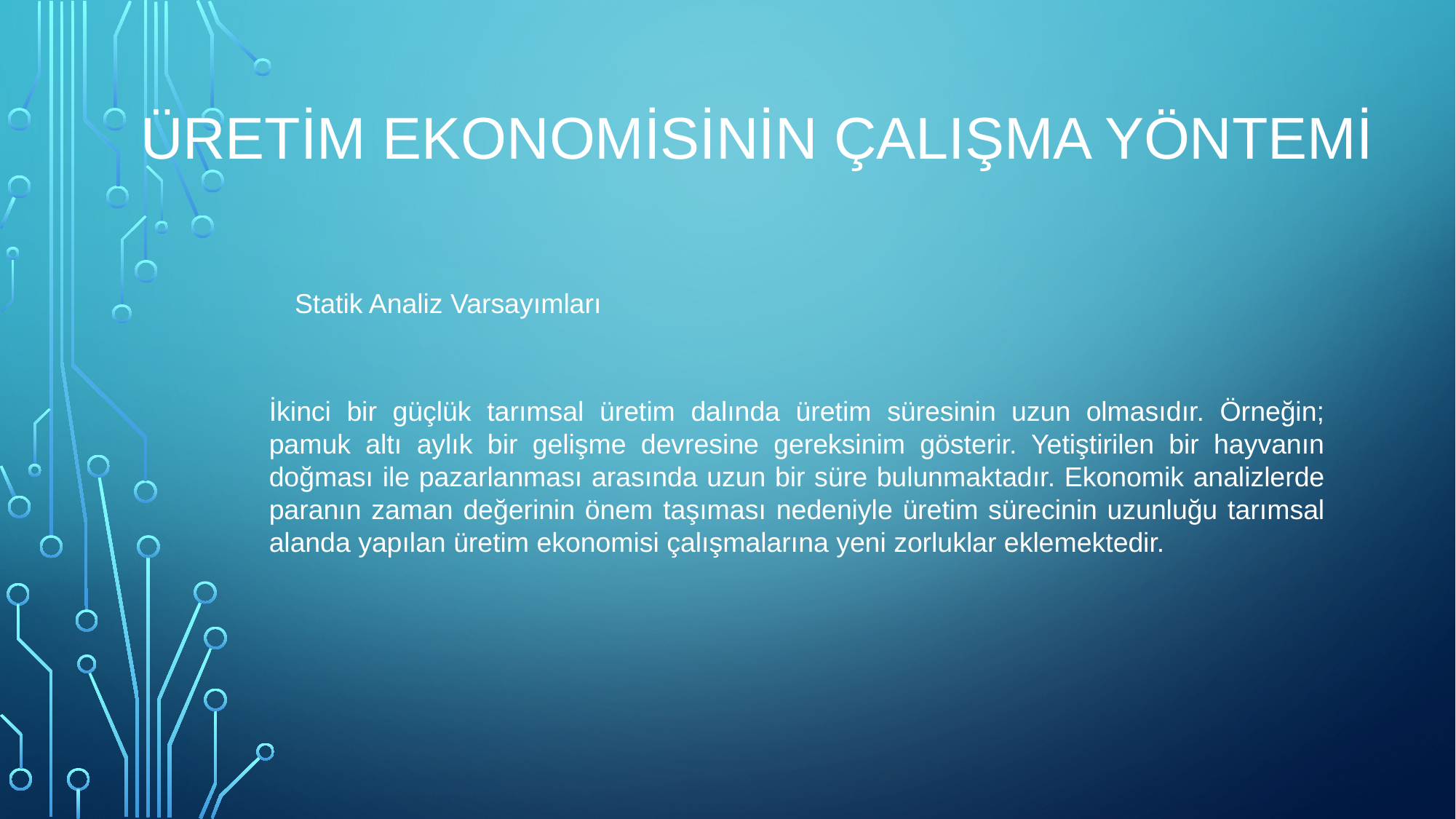

# Üretim Ekonomisinin Çalışma Yöntemi
 Statik Analiz Varsayımları
İkinci bir güçlük tarımsal üretim dalında üretim süresinin uzun olmasıdır. Örneğin; pamuk altı aylık bir gelişme devresine gereksinim gösterir. Yetiştirilen bir hayvanın doğması ile pazarlanması arasında uzun bir süre bulunmaktadır. Ekonomik analizlerde paranın zaman değerinin önem taşıması nedeniyle üretim sürecinin uzunluğu tarımsal alanda yapılan üretim ekonomisi çalışmalarına yeni zorluklar eklemektedir.